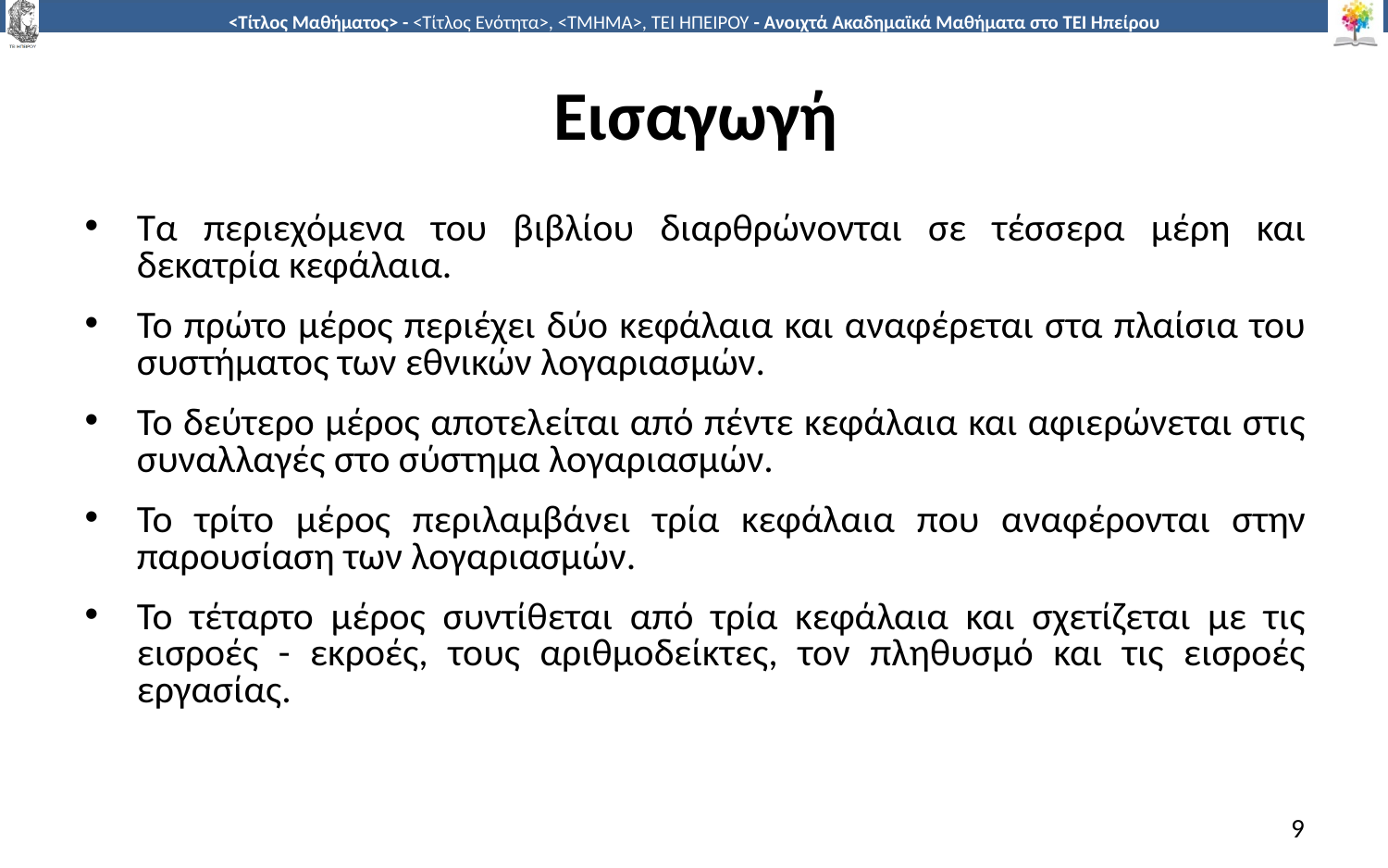

# Εισαγωγή
Τα περιεχόμενα του βιβλίου διαρθρώνονται σε τέσσερα μέρη και δεκατρία κεφάλαια.
Το πρώτο μέρος περιέχει δύο κεφάλαια και αναφέρεται στα πλαίσια του συστήματος των εθνικών λογαριασμών.
Το δεύτερο μέρος αποτελείται από πέντε κεφάλαια και αφιερώνεται στις συναλλαγές στο σύστημα λογαριασμών.
Το τρίτο μέρος περιλαμβάνει τρία κεφάλαια που αναφέρονται στην παρουσίαση των λογαριασμών.
Το τέταρτο μέρος συντίθεται από τρία κεφάλαια και σχετίζεται με τις εισροές - εκροές, τους αριθμοδείκτες, τον πληθυσμό και τις εισροές εργασίας.

9